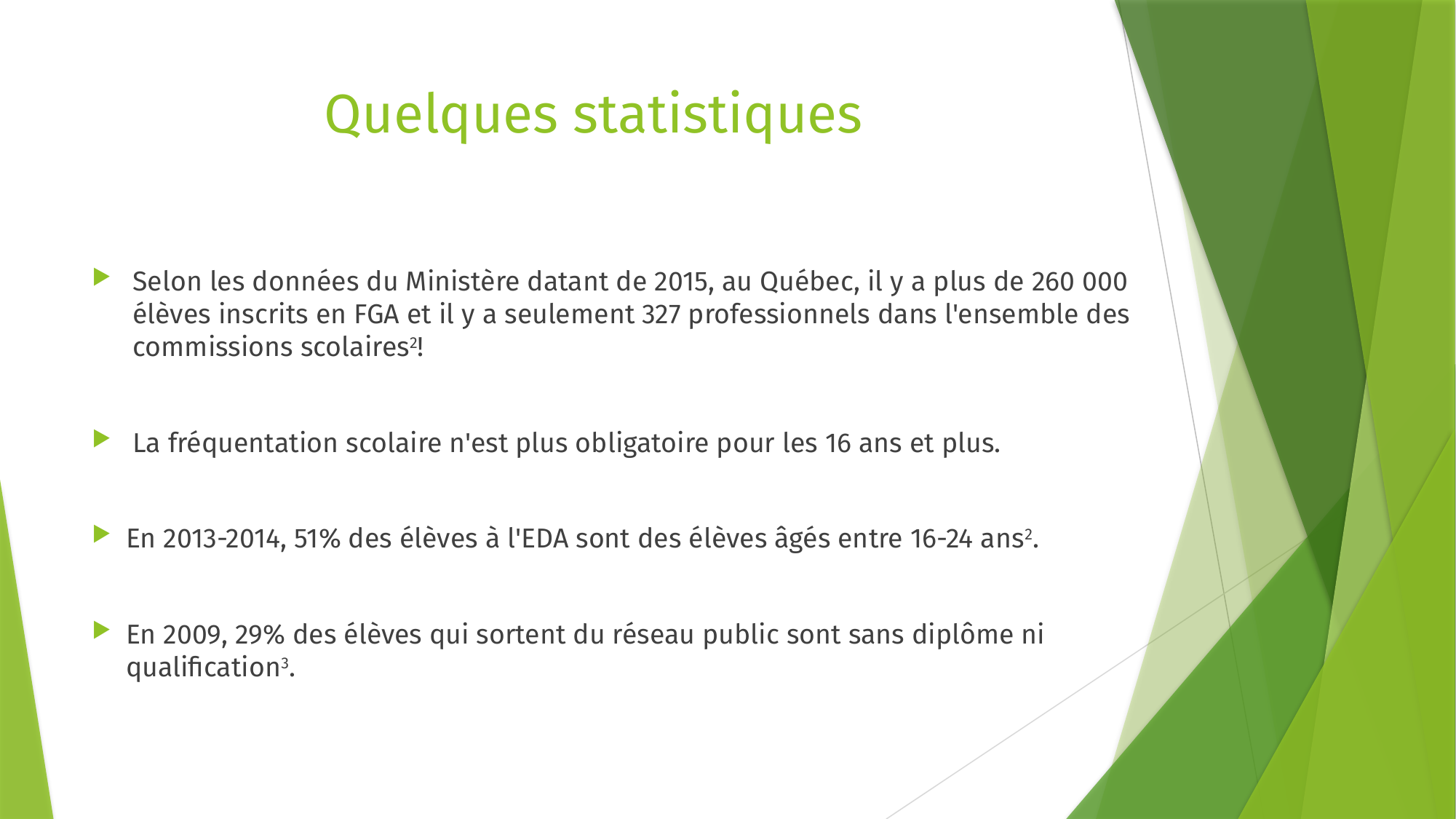

# Quelques statistiques
Selon les données du Ministère datant de 2015, au Québec, il y a plus de 260 000 élèves inscrits en FGA et il y a seulement 327 professionnels dans l'ensemble des commissions scolaires2!

La fréquentation scolaire n'est plus obligatoire pour les 16 ans et plus.

En 2013-2014, 51% des élèves à l'EDA sont des élèves âgés entre 16-24 ans2.

En 2009, 29% des élèves qui sortent du réseau public sont sans diplôme ni qualification3.